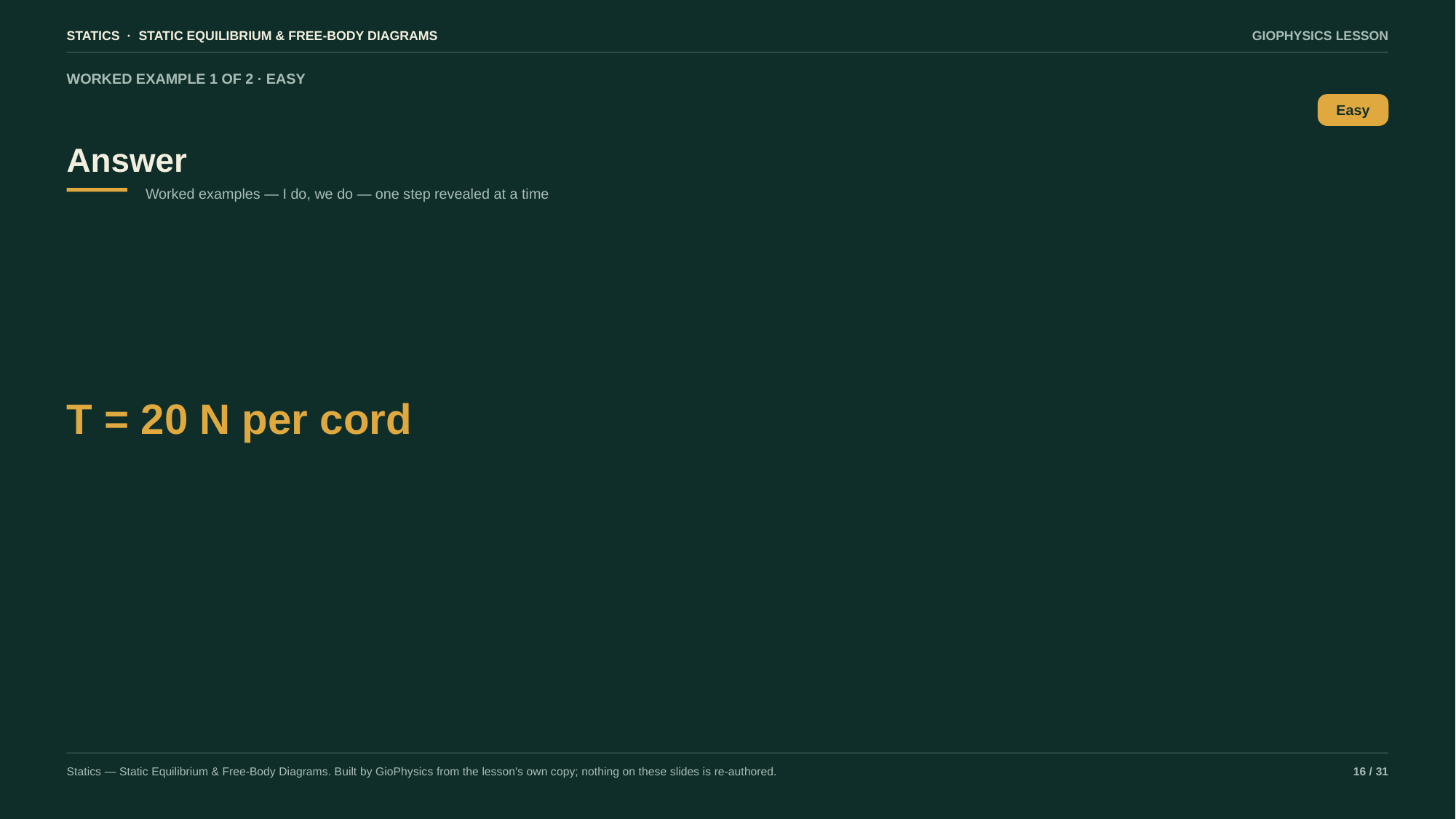

STATICS  ·  STATIC EQUILIBRIUM & FREE-BODY DIAGRAMS
GIOPHYSICS LESSON

WORKED EXAMPLE 1 OF 2 · EASY
Answer

Easy
Worked examples — I do, we do — one step revealed at a time

T = 20 N per cord

Statics — Static Equilibrium & Free-Body Diagrams. Built by GioPhysics from the lesson's own copy; nothing on these slides is re-authored.
16 / 31